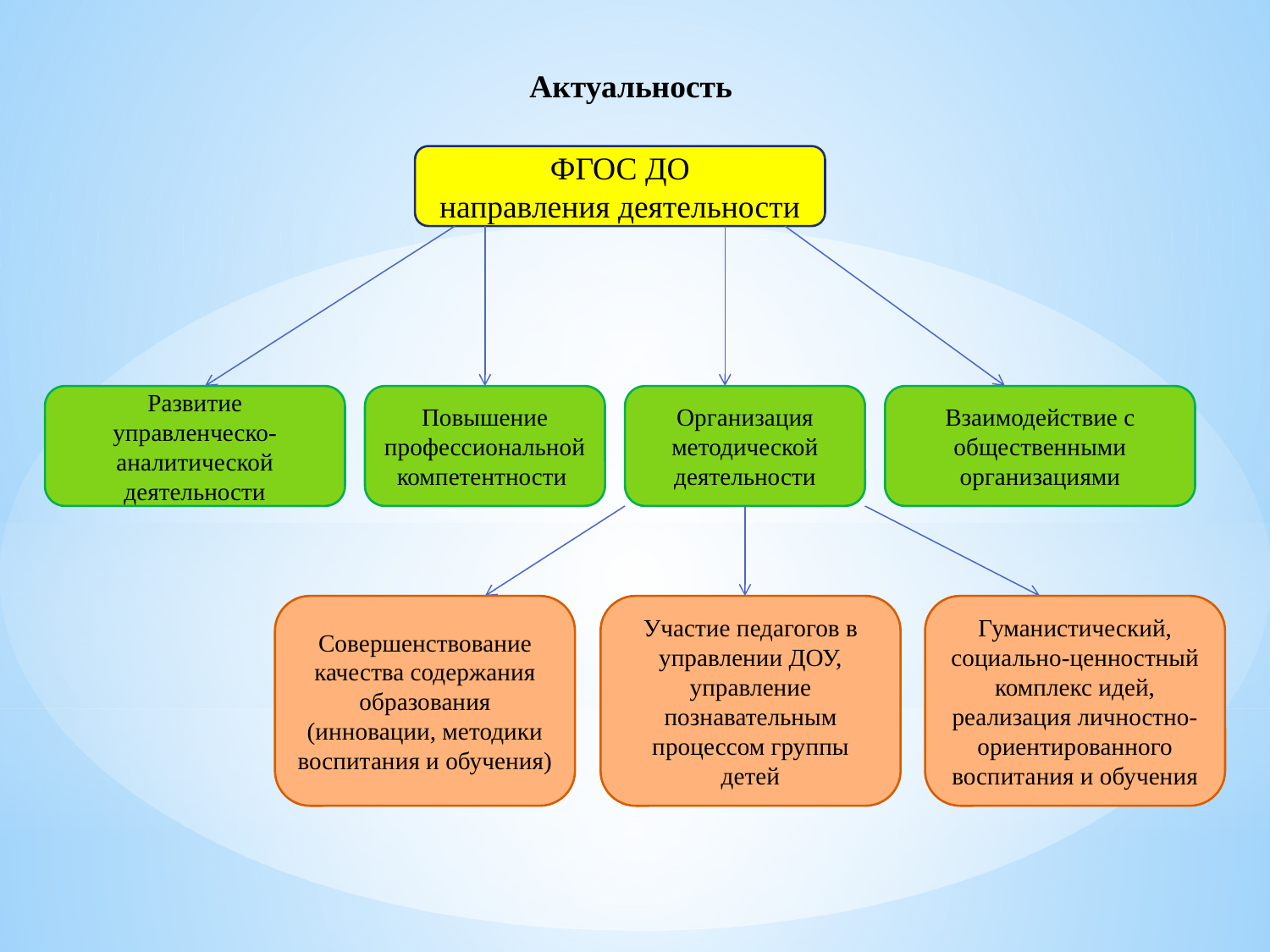

Актуальность

ФГОС ДО
направления деятельности
Развитие управленческо-аналитической деятельности
Повышение профессиональной компетентности
Организация методической деятельности
Взаимодействие с общественными организациями
Совершенствование качества содержания образования (инновации, методики воспитания и обучения)
Участие педагогов в управлении ДОУ, управление познавательным процессом группы детей
Гуманистический, социально-ценностный комплекс идей, реализация личностно-ориентированного воспитания и обучения